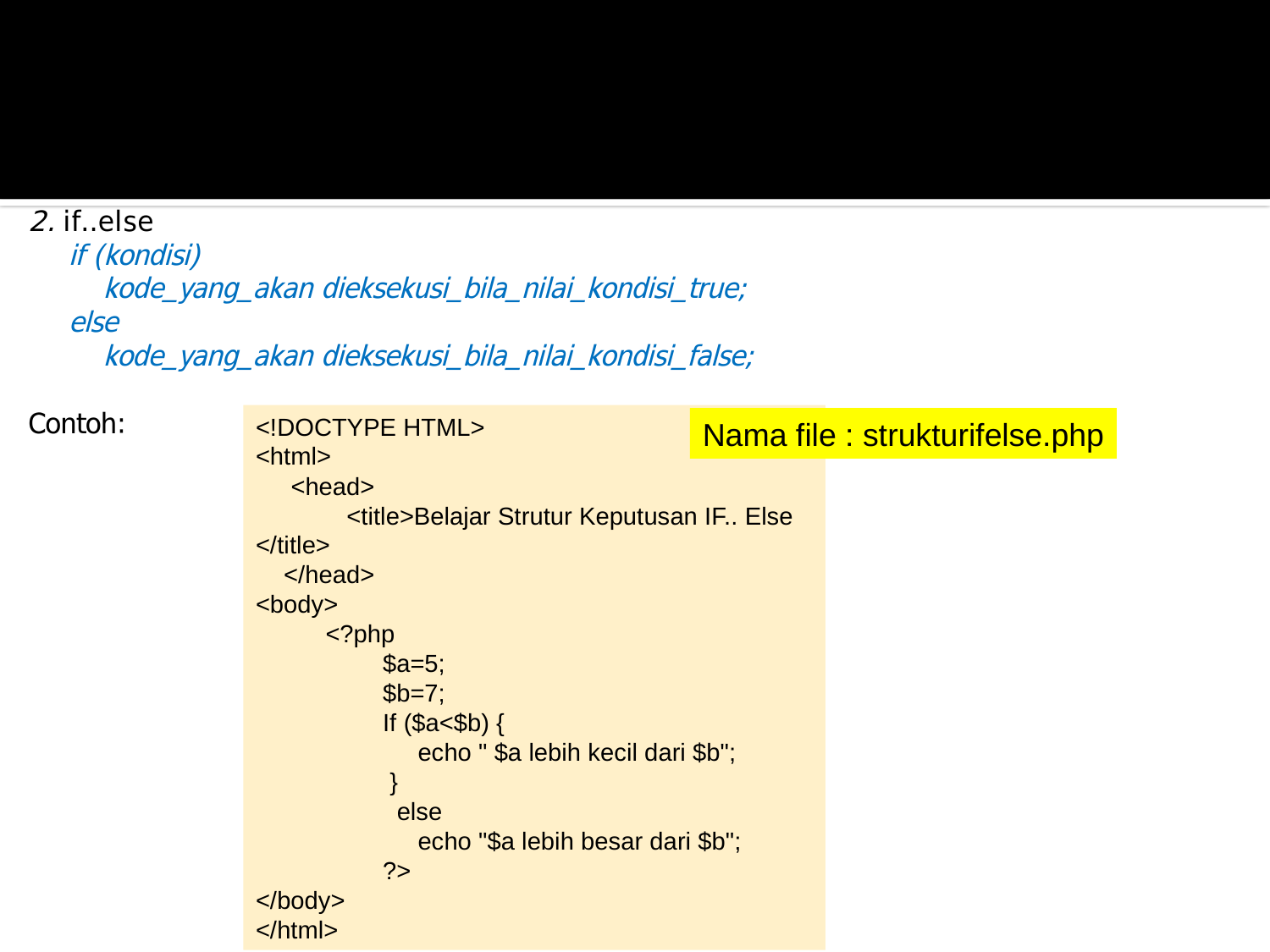

#
2. if..else
if (kondisi)
    kode_yang_akan dieksekusi_bila_nilai_kondisi_true;
else
    kode_yang_akan dieksekusi_bila_nilai_kondisi_false;

Contoh:

<!DOCTYPE HTML>
<html>
     <head>
             <title>Belajar Strutur Keputusan IF.. Else </title>
    </head>
<body>
          <?php
	$a=5;
	$b=7;
	If ($a<$b) {
	     echo " $a lebih kecil dari $b";
	 }
   	  else
	     echo "$a lebih besar dari $b";
	?>
</body>
</html>
Nama file : strukturifelse.php